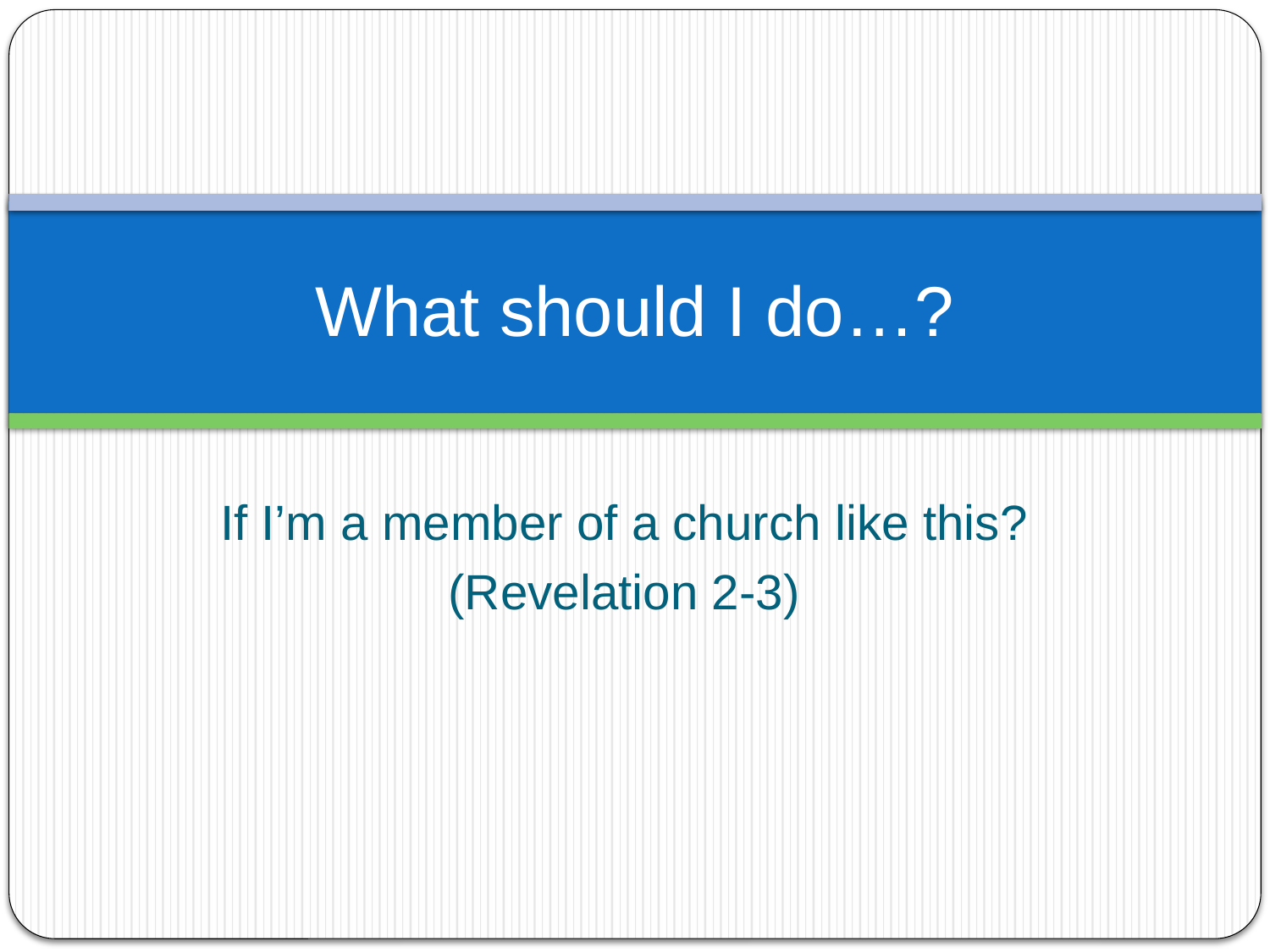

# What should I do…?
If I’m a member of a church like this?
(Revelation 2-3)